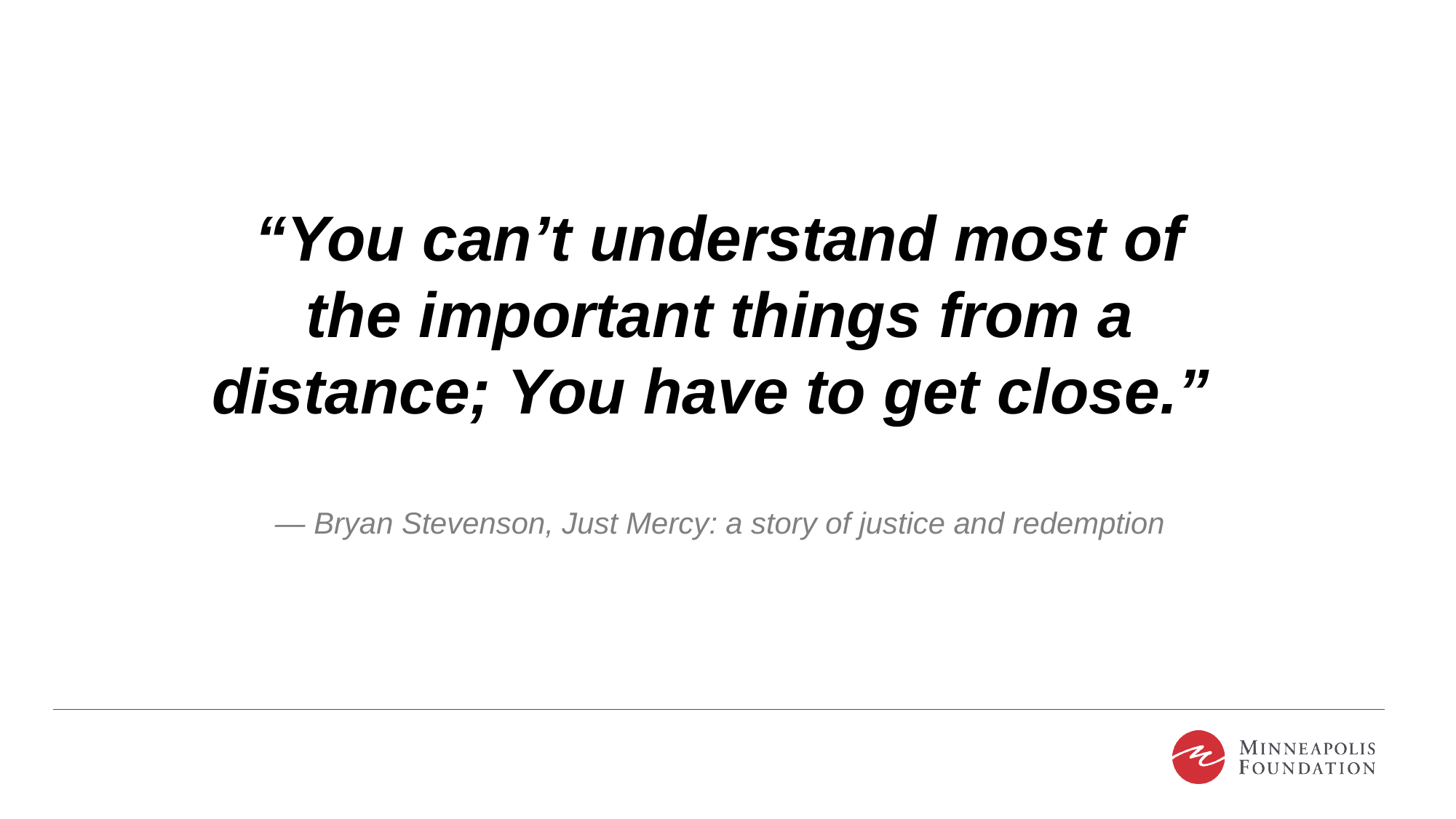

“You can’t understand most of the important things from a distance; You have to get close.”

― Bryan Stevenson, Just Mercy: a story of justice and redemption